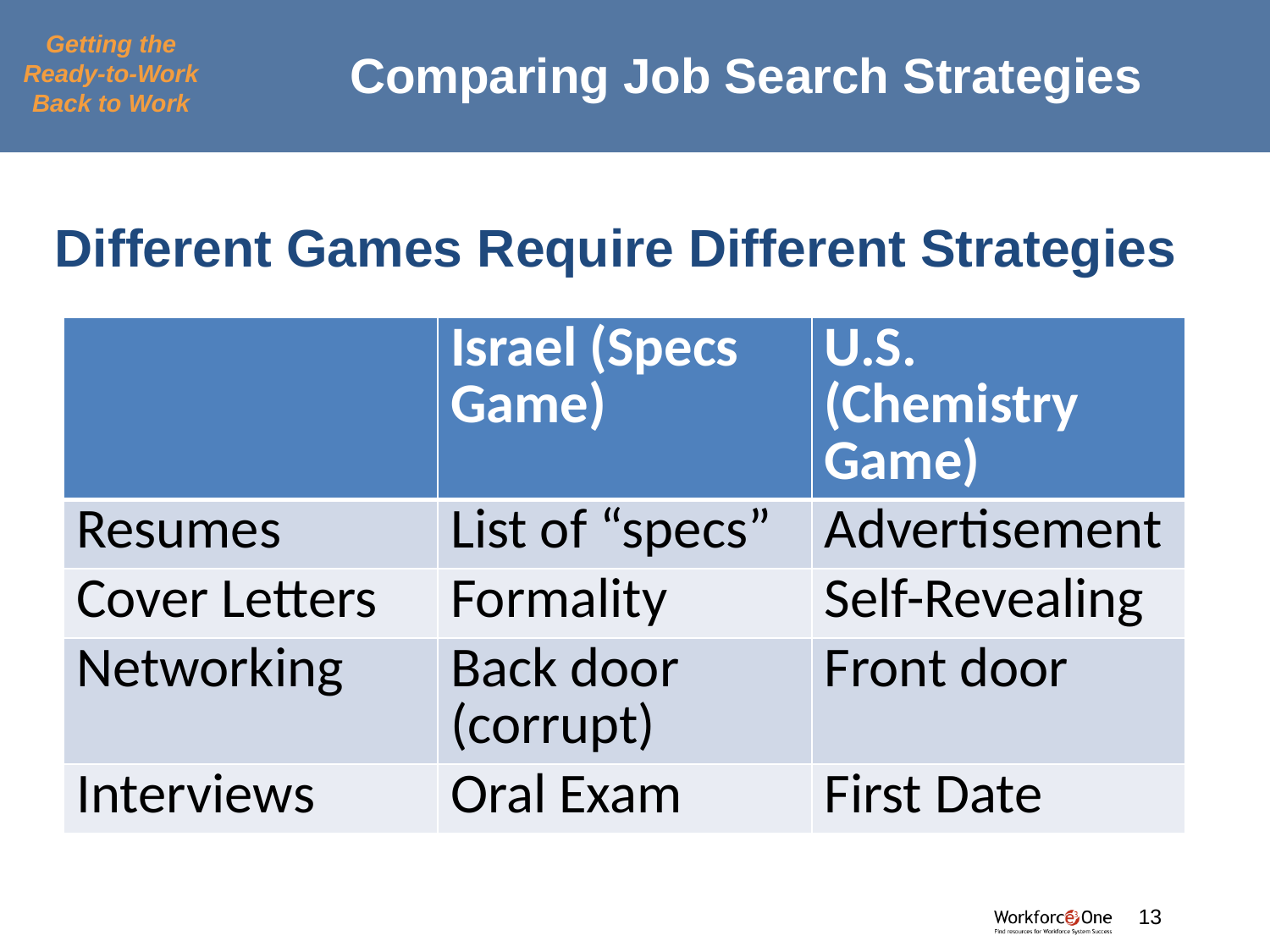

# Comparing Job Search Strategies
Getting the Ready-to-Work Back to Work
Different Games Require Different Strategies
|  | Israel (Specs Game) | U.S. (Chemistry Game) |
| --- | --- | --- |
| Resumes | List of “specs” | Advertisement |
| Cover Letters | Formality | Self-Revealing |
| Networking | Back door (corrupt) | Front door |
| Interviews | Oral Exam | First Date |
#
13